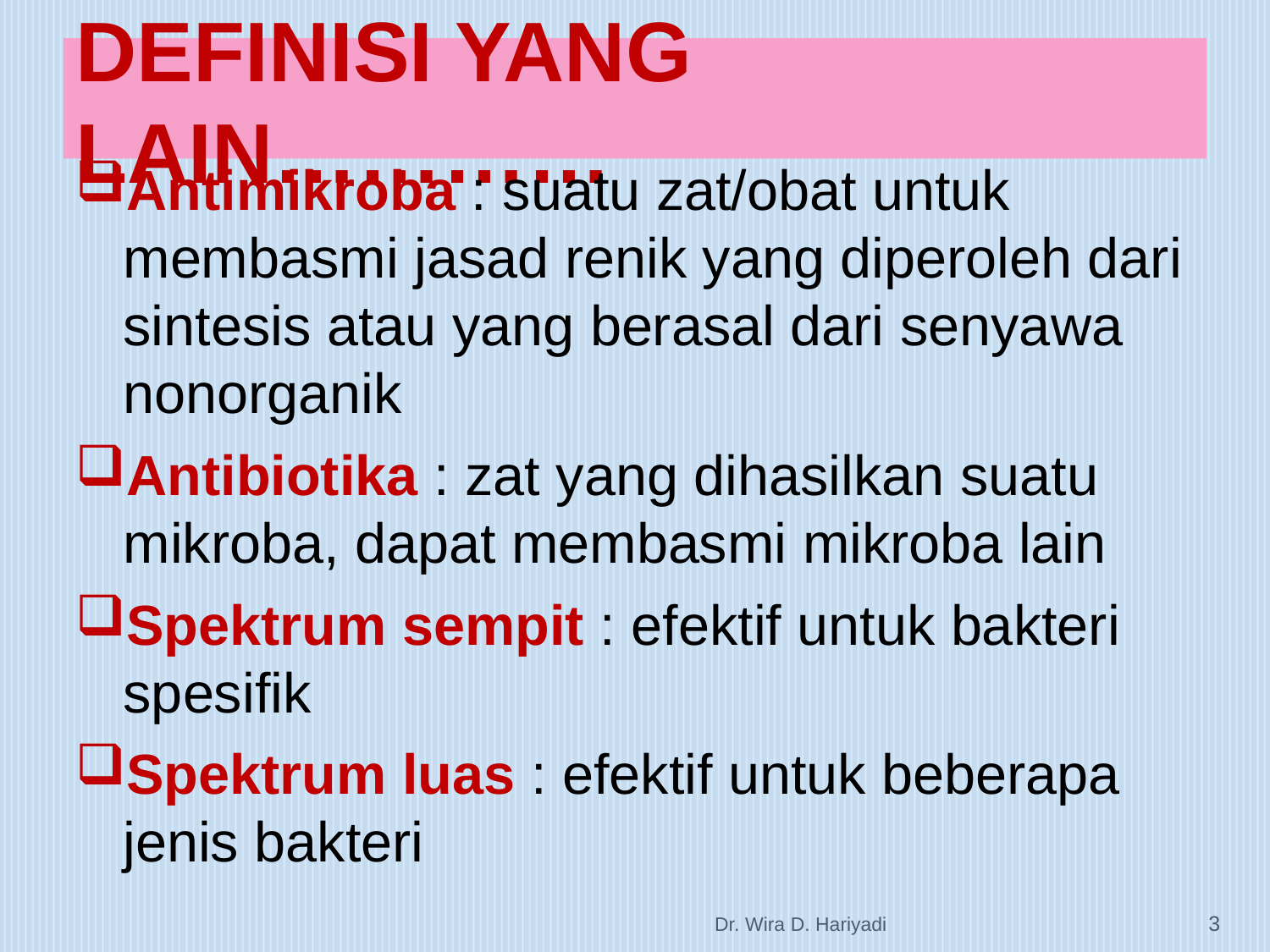

DEFINISI YANG LAIN…………
Antimikroba : suatu zat/obat untuk membasmi jasad renik yang diperoleh dari sintesis atau yang berasal dari senyawa nonorganik
Antibiotika : zat yang dihasilkan suatu mikroba, dapat membasmi mikroba lain
Spektrum sempit : efektif untuk bakteri spesifik
Spektrum luas : efektif untuk beberapa jenis bakteri
Dr. Wira D. Hariyadi
3